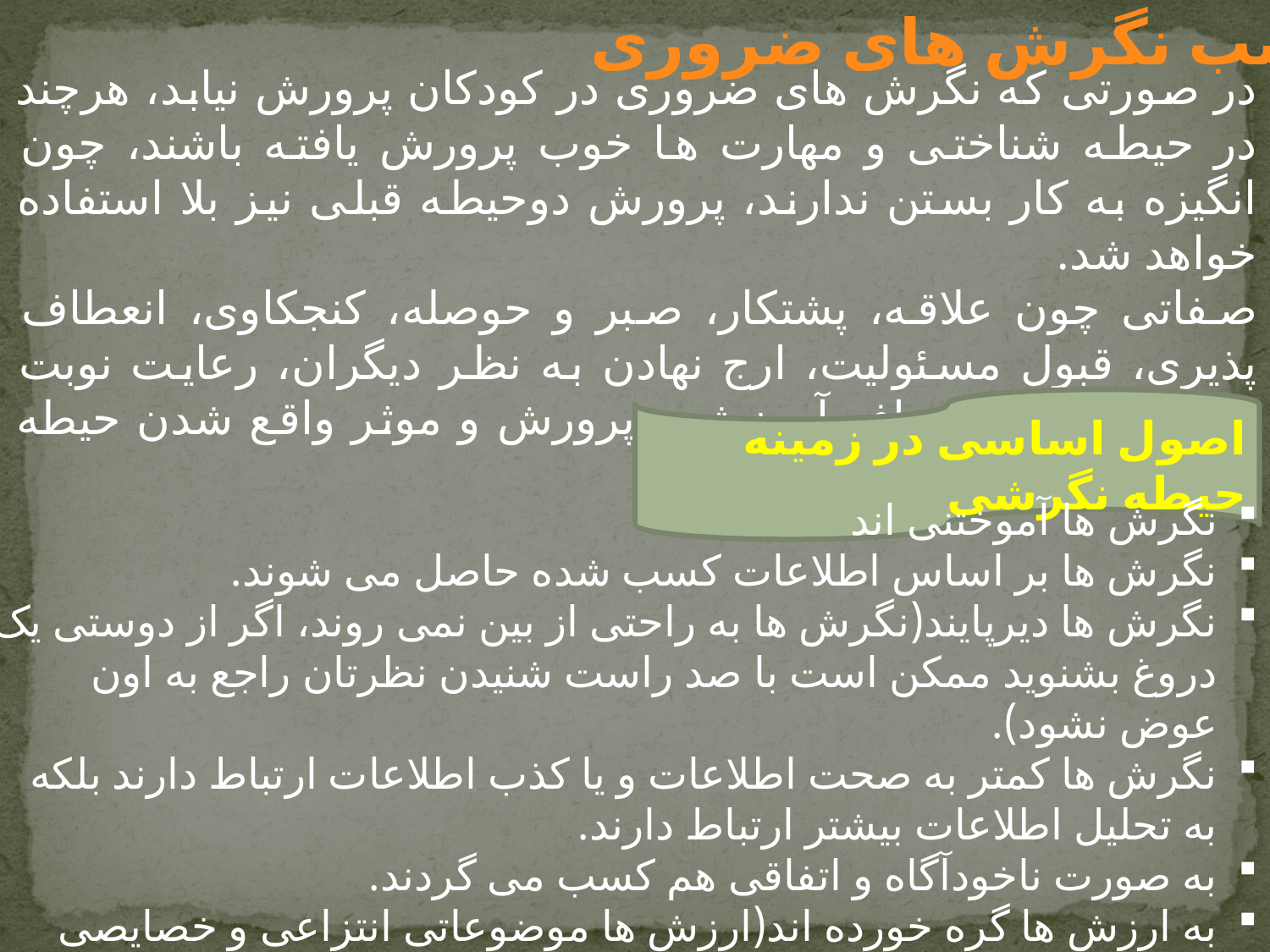

کسب نگرش های ضروری
در صورتی که نگرش های ضروری در کودکان پرورش نیابد، هرچند در حیطه شناختی و مهارت ها خوب پرورش یافته باشند، چون انگیزه به کار بستن ندارند، پرورش دوحیطه قبلی نیز بلا استفاده خواهد شد.
صفاتی چون علاقه، پشتکار، صبر و حوصله، کنجکاوی، انعطاف پذیری، قبول مسئولیت، ارج نهادن به نظر دیگران، رعایت نوبت و.....در پیشبرد اهداف آموزش و پرورش و موثر واقع شدن حیطه های شناختی و مهارتی لازم است.
اصول اساسی در زمینه حیطه نگرشی
نگرش ها آموختنی اند
نگرش ها بر اساس اطلاعات کسب شده حاصل می شوند.
نگرش ها دیرپایند(نگرش ها به راحتی از بین نمی روند، اگر از دوستی یک دروغ بشنوید ممکن است با صد راست شنیدن نظرتان راجع به اون عوض نشود).
نگرش ها کمتر به صحت اطلاعات و یا کذب اطلاعات ارتباط دارند بلکه به تحلیل اطلاعات بیشتر ارتباط دارند.
به صورت ناخودآگاه و اتفاقی هم کسب می گردند.
به ارزش ها گره خورده اند(ارزش ها موضوعاتی انتزاعی و خصایصی عمومی اند  مانند: صداقت، خوشبختی، سلامت، حقیقت، عدالت و......در مالکیت کسی نیستند).